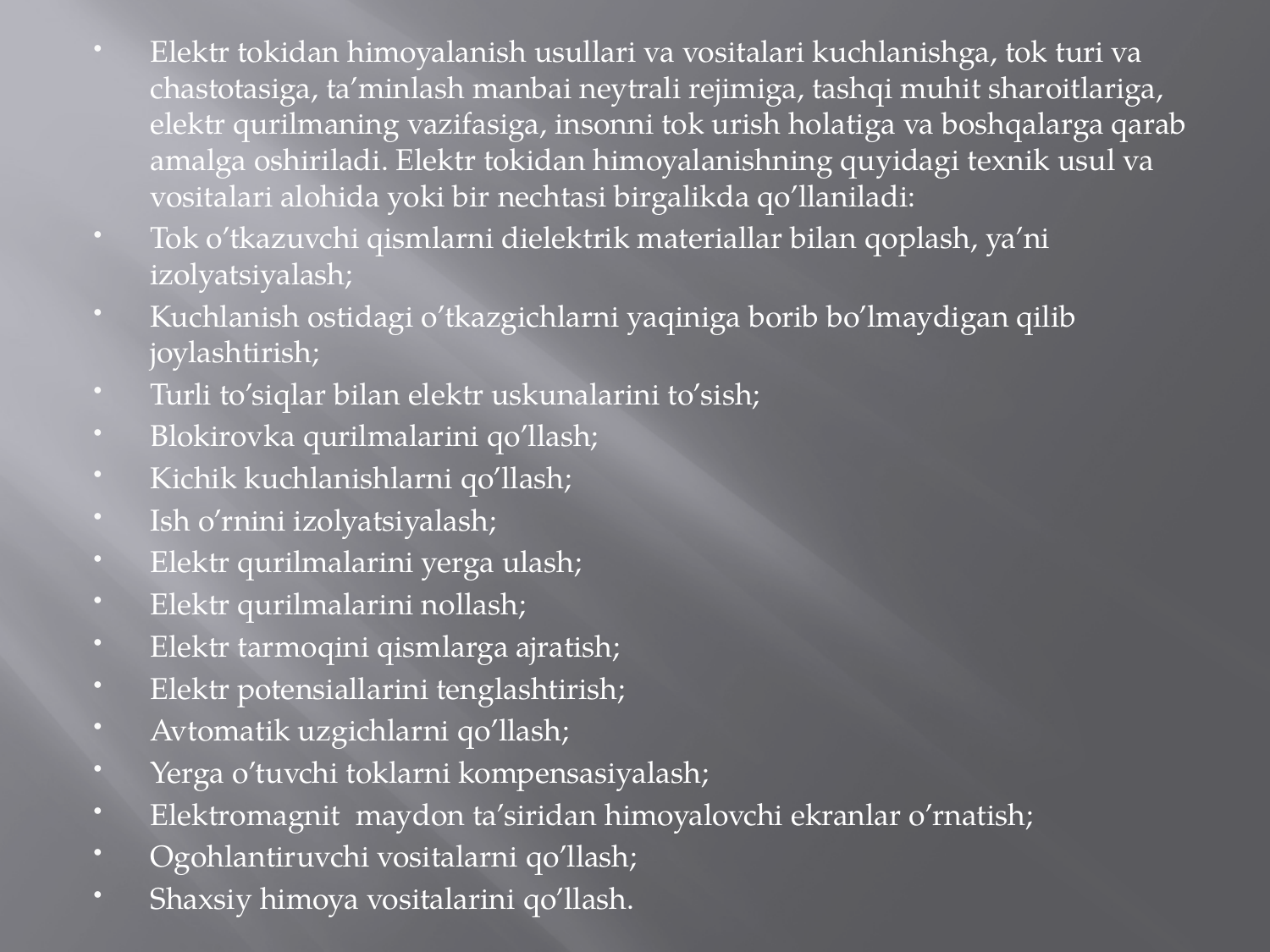

Elektr tokidan himoyalanish usullari va vositalari kuchlanishga, tok turi va chastotasiga, ta’minlash manbai neytrali rejimiga, tashqi muhit sharoitlariga, elektr qurilmaning vazifasiga, insonni tok urish holatiga va boshqalarga qarab amalga oshiriladi. Elektr tokidan himoyalanishning quyidagi texnik usul va vositalari alohida yoki bir nechtasi birgalikda qo’llaniladi:
Tok o’tkazuvchi qismlarni dielektrik materiallar bilan qoplash, ya’ni izolyatsiyalash;
Kuchlanish ostidagi o’tkazgichlarni yaqiniga borib bo’lmaydigan qilib joylashtirish;
Turli to’siqlar bilan elektr uskunalarini to’sish;
Blokirovka qurilmalarini qo’llash;
Kichik kuchlanishlarni qo’llash;
Ish o’rnini izolyatsiyalash;
Elektr qurilmalarini yerga ulash;
Elektr qurilmalarini nollash;
Elektr tarmoqini qismlarga ajratish;
Elektr potensiallarini tenglashtirish;
Avtomatik uzgichlarni qo’llash;
Yerga o’tuvchi toklarni kompensasiyalash;
Elektromagnit  maydon ta’siridan himoyalovchi ekranlar o’rnatish;
Ogohlantiruvchi vositalarni qo’llash;
Shaxsiy himoya vositalarini qo’llash.